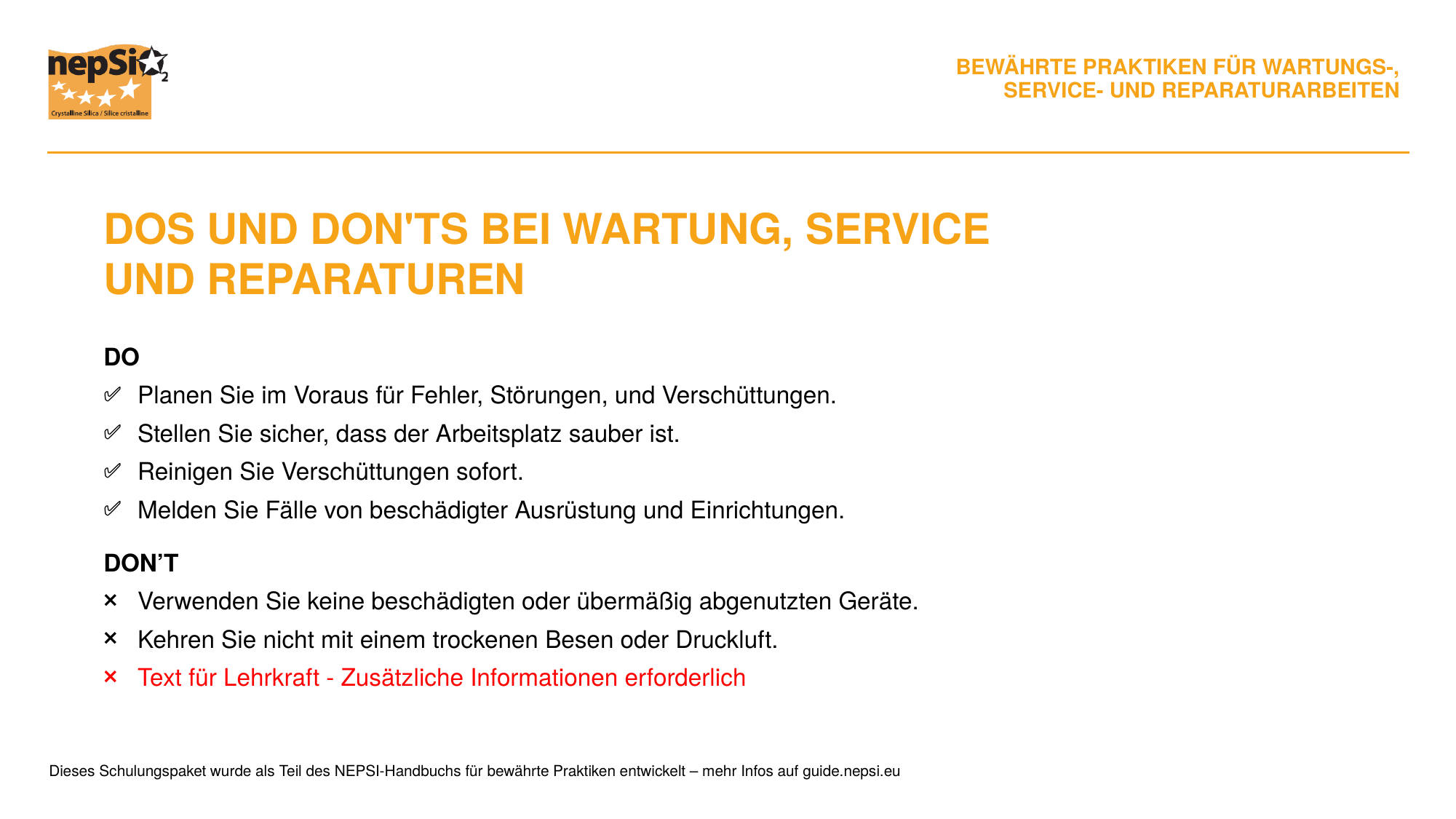

DOS UND DON'TS BEI WARTUNG, SERVICE UND REPARATUREN
DO
Planen Sie im Voraus für Fehler, Störungen, und Verschüttungen.
Stellen Sie sicher, dass der Arbeitsplatz sauber ist.
Reinigen Sie Verschüttungen sofort.
Melden Sie Fälle von beschädigter Ausrüstung und Einrichtungen.
DON’T
Verwenden Sie keine beschädigten oder übermäßig abgenutzten Geräte.
Kehren Sie nicht mit einem trockenen Besen oder Druckluft.
Text für Lehrkraft - Zusätzliche Informationen erforderlich